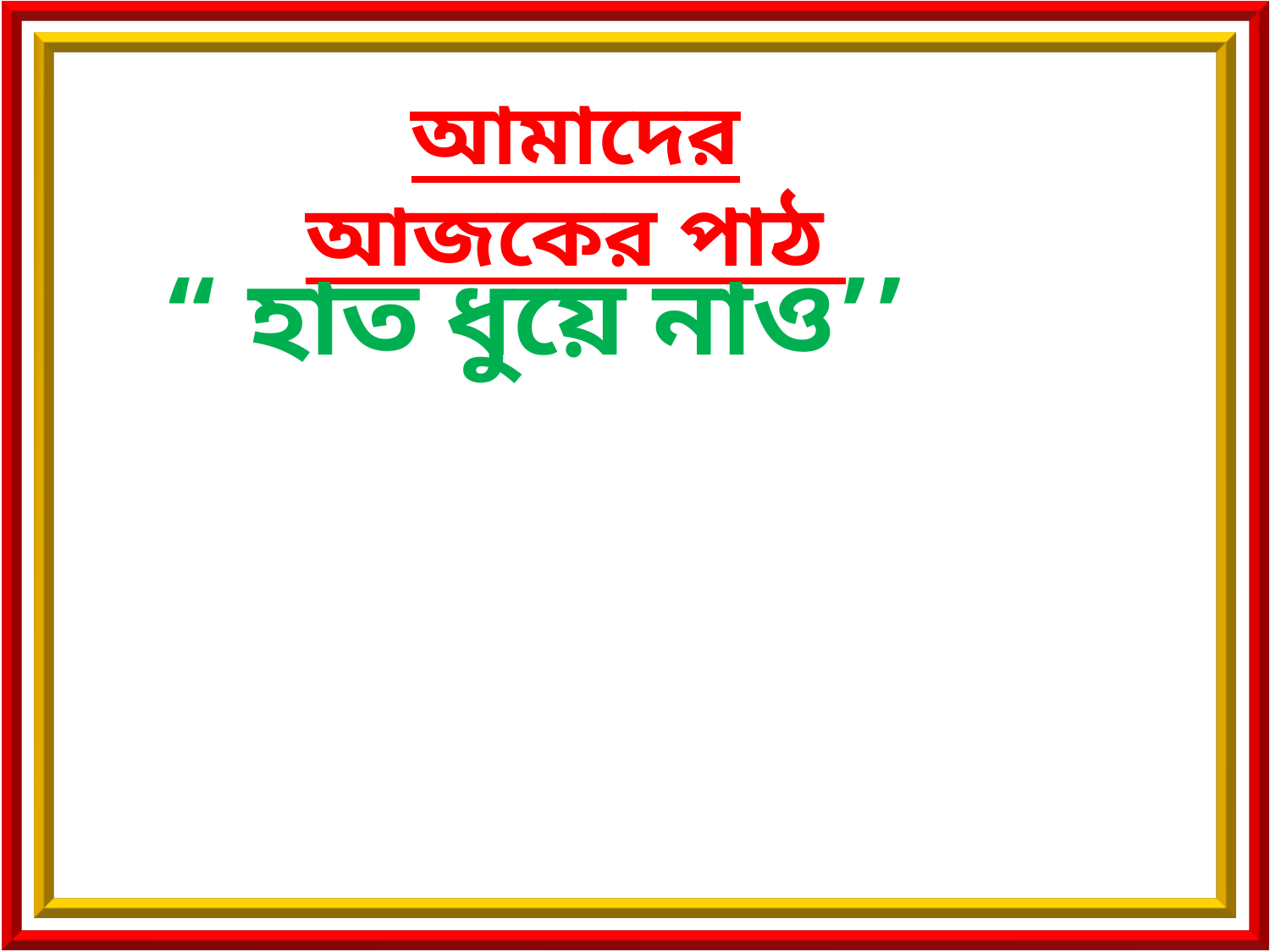

আমাদের আজকের পাঠ
“ হাত ধুয়ে নাও’’